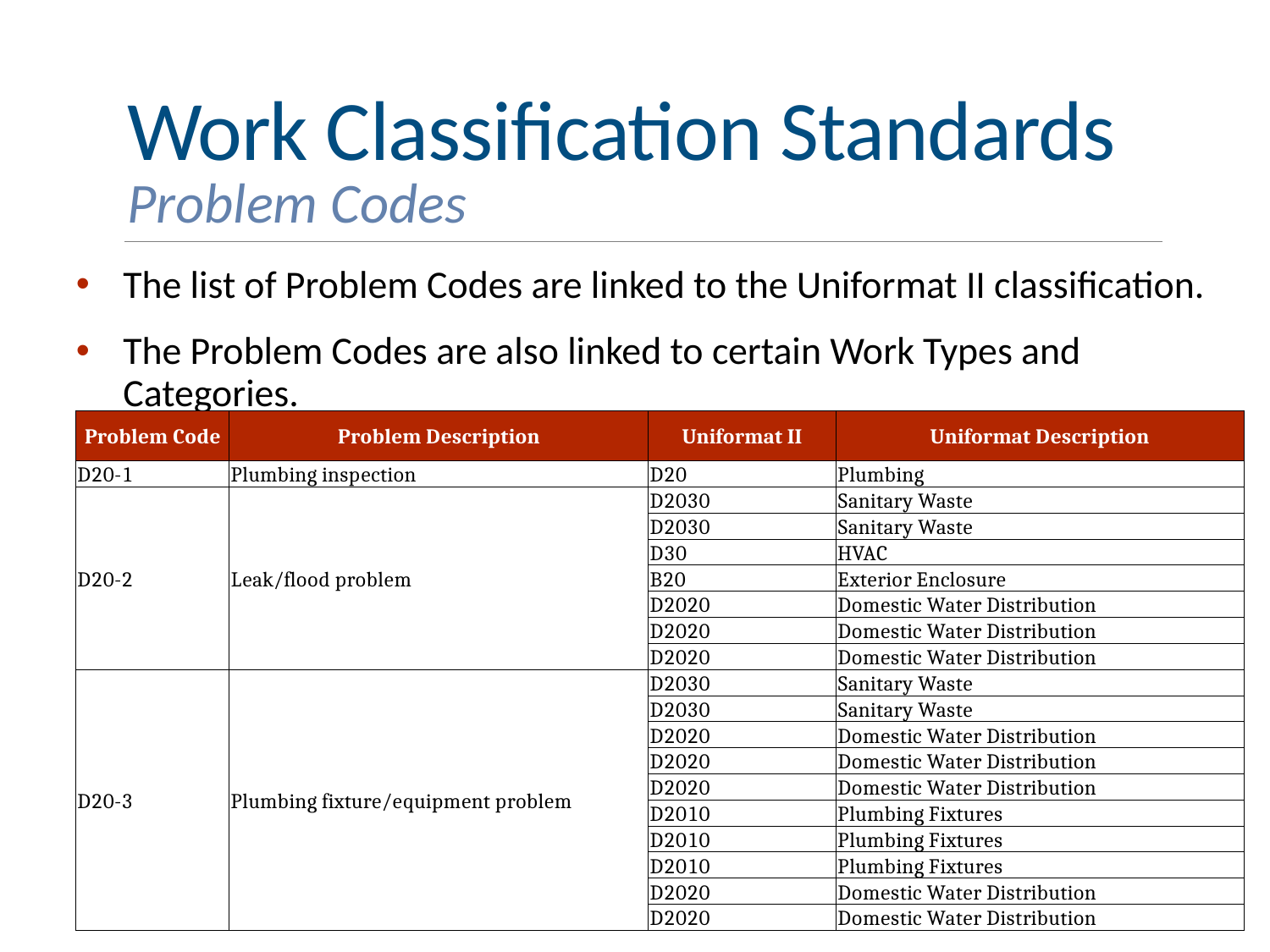

# Work Classification Standards Problem Codes
The list of Problem Codes are linked to the Uniformat II classification.
The Problem Codes are also linked to certain Work Types and Categories.

| Problem Code | Problem Description | Uniformat II | Uniformat Description |
| --- | --- | --- | --- |
| D20-1 | Plumbing inspection | D20 | Plumbing |
| D20-2 | Leak/flood problem | D2030 | Sanitary Waste |
|  |  | D2030 | Sanitary Waste |
|  |  | D30 | HVAC |
|  |  | B20 | Exterior Enclosure |
|  |  | D2020 | Domestic Water Distribution |
|  |  | D2020 | Domestic Water Distribution |
|  |  | D2020 | Domestic Water Distribution |
| D20-3 | Plumbing fixture/equipment problem | D2030 | Sanitary Waste |
|  |  | D2030 | Sanitary Waste |
|  |  | D2020 | Domestic Water Distribution |
|  |  | D2020 | Domestic Water Distribution |
|  |  | D2020 | Domestic Water Distribution |
|  |  | D2010 | Plumbing Fixtures |
|  |  | D2010 | Plumbing Fixtures |
|  |  | D2010 | Plumbing Fixtures |
|  |  | D2020 | Domestic Water Distribution |
|  |  | D2020 | Domestic Water Distribution |